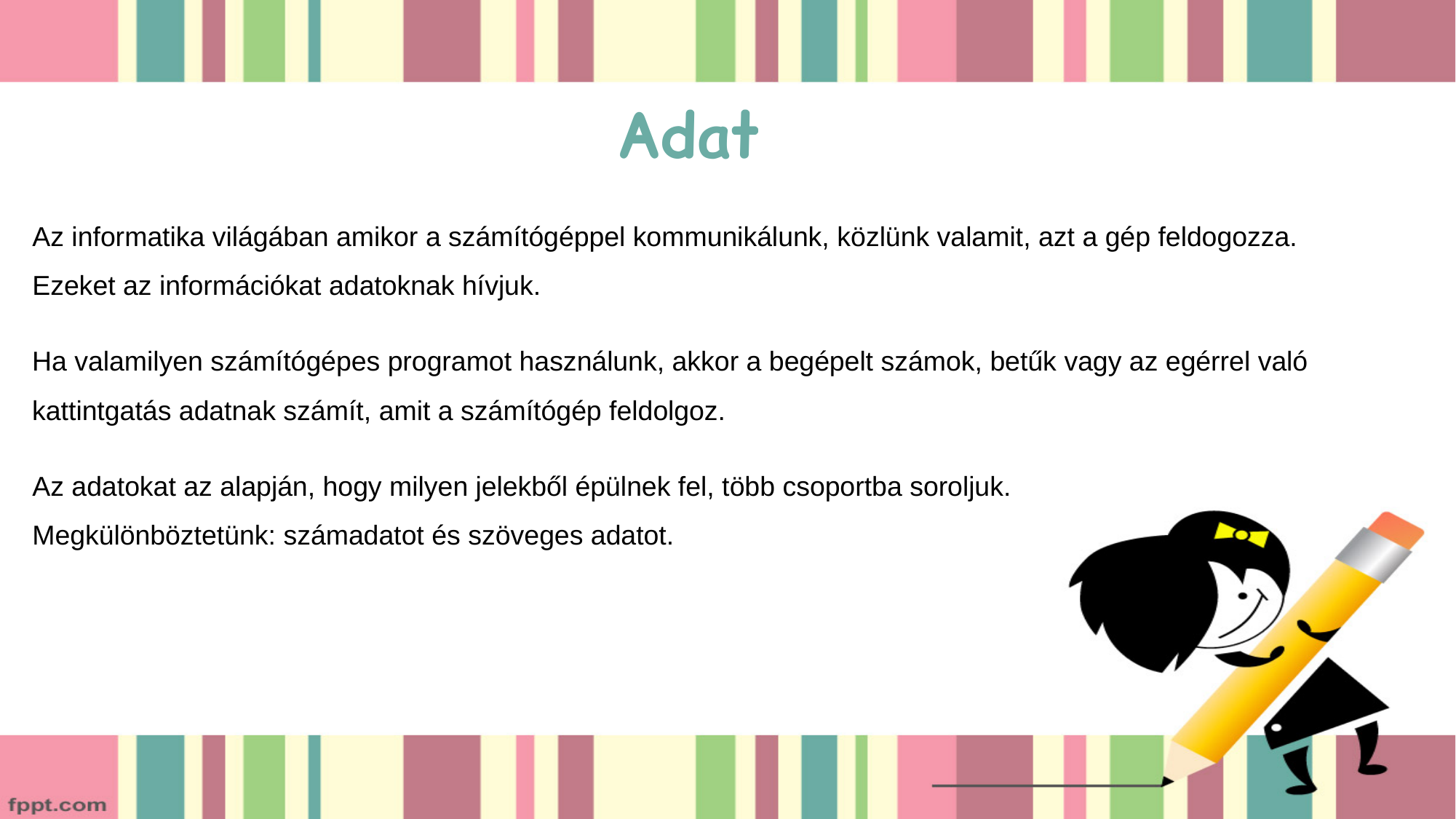

Adat
Az informatika világában amikor a számítógéppel kommunikálunk, közlünk valamit, azt a gép feldogozza. Ezeket az információkat adatoknak hívjuk.
Ha valamilyen számítógépes programot használunk, akkor a begépelt számok, betűk vagy az egérrel való kattintgatás adatnak számít, amit a számítógép feldolgoz.
Az adatokat az alapján, hogy milyen jelekből épülnek fel, több csoportba soroljuk. Megkülönböztetünk: számadatot és szöveges adatot.